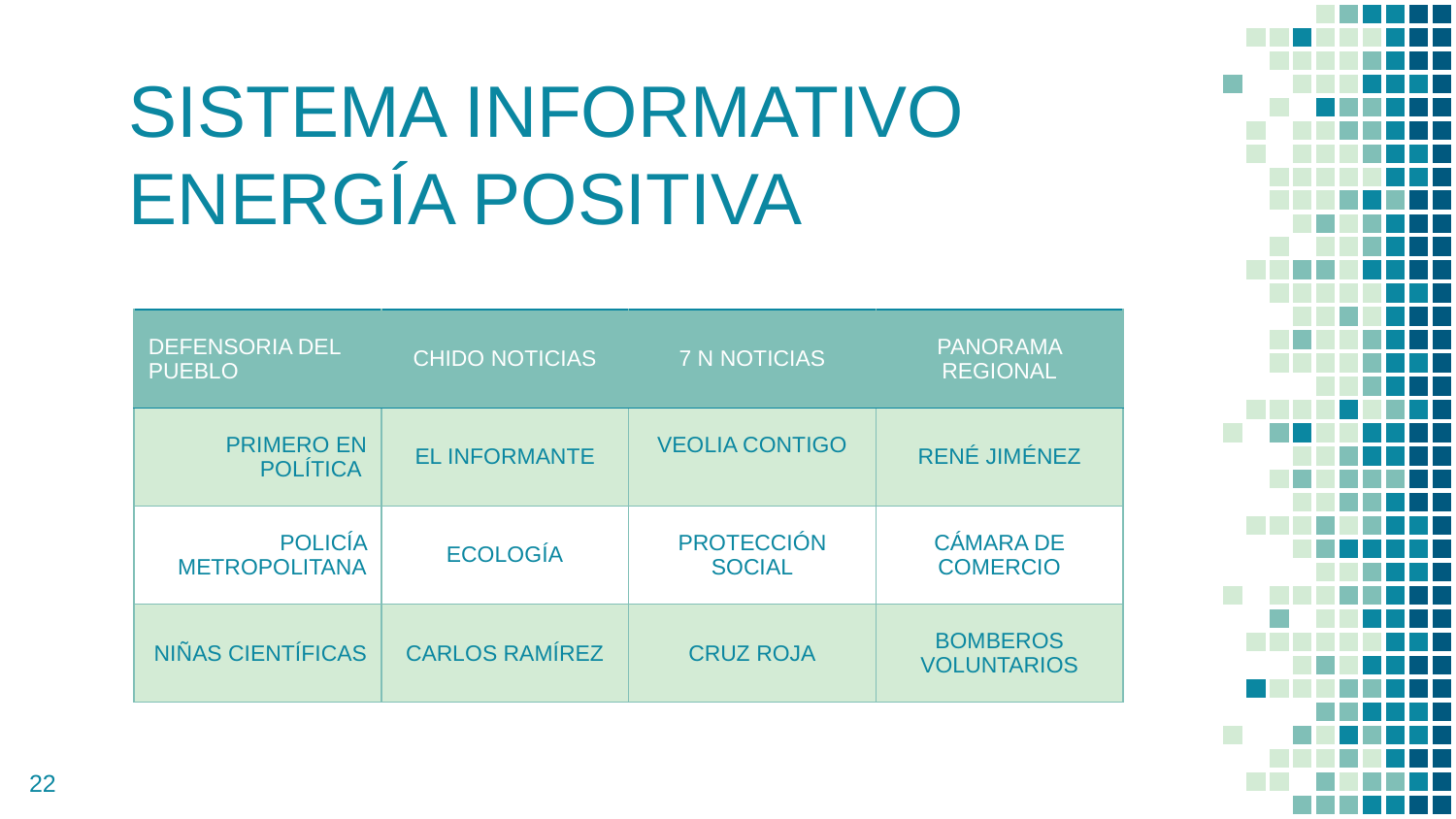

# SISTEMA INFORMATIVO ENERGÍA POSITIVA
| DEFENSORIA DEL PUEBLO | CHIDO NOTICIAS | 7 N NOTICIAS | PANORAMA REGIONAL |
| --- | --- | --- | --- |
| PRIMERO EN POLÍTICA | EL INFORMANTE | VEOLIA CONTIGO | RENÉ JIMÉNEZ |
| POLICÍA METROPOLITANA | ECOLOGÍA | PROTECCIÓN SOCIAL | CÁMARA DE COMERCIO |
| NIÑAS CIENTÍFICAS | CARLOS RAMÍREZ | CRUZ ROJA | BOMBEROS VOLUNTARIOS |
22